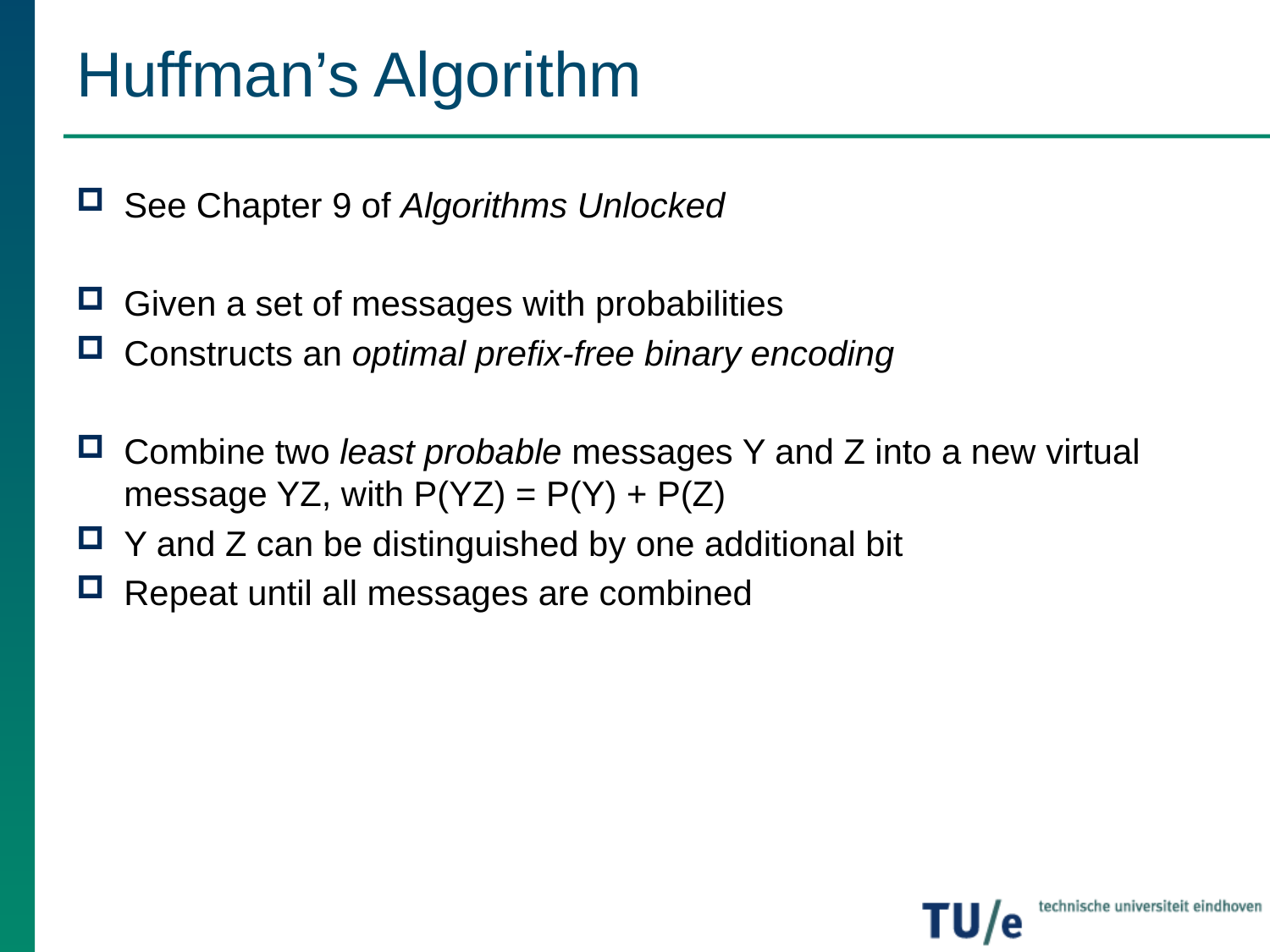

# Huffman’s Algorithm
See Chapter 9 of Algorithms Unlocked

Given a set of messages with probabilities
Constructs an optimal prefix-free binary encoding

Combine two least probable messages Y and Z into a new virtual message YZ, with P(YZ) = P(Y) + P(Z)
Y and Z can be distinguished by one additional bit
Repeat until all messages are combined